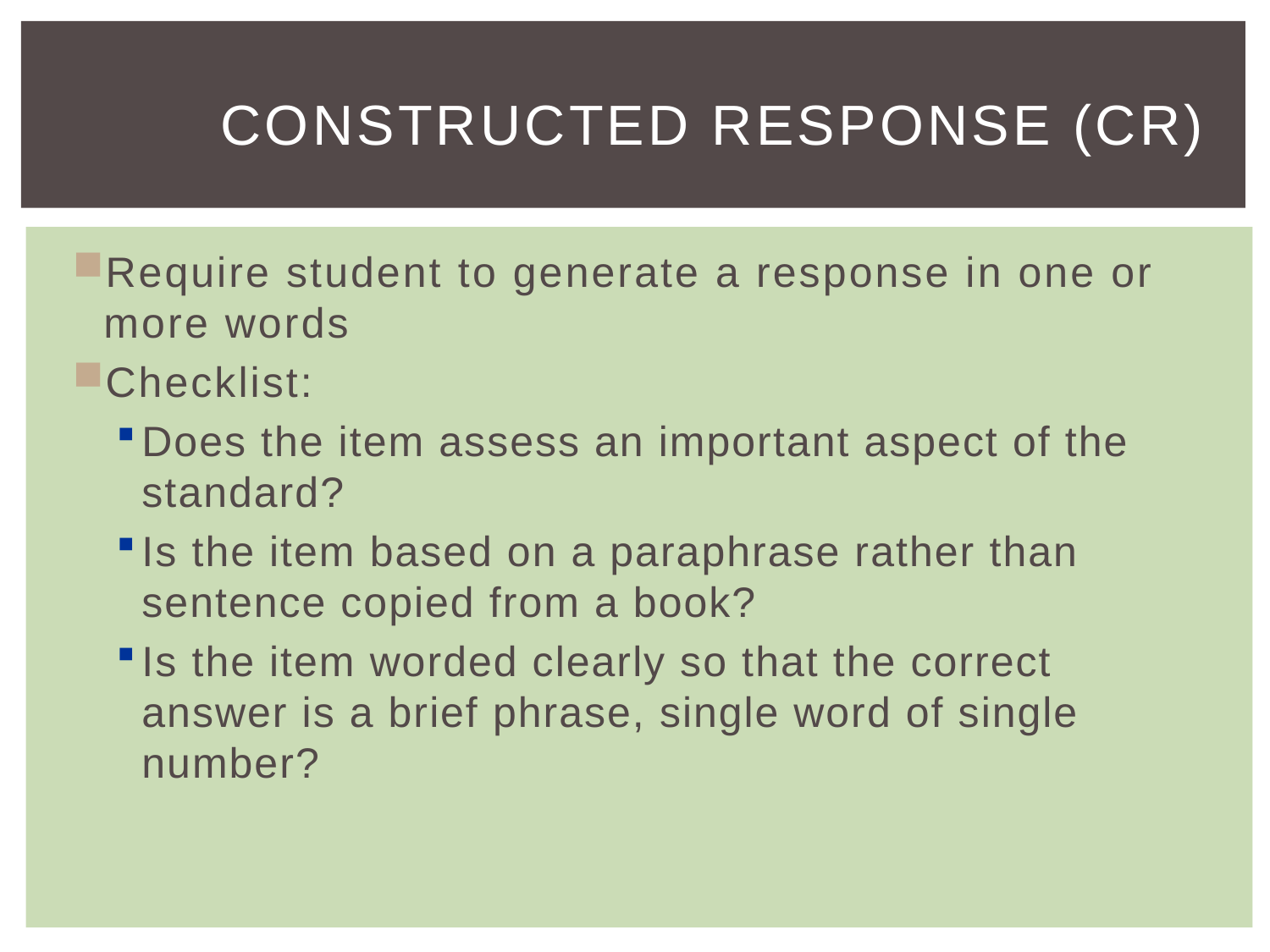

# constructed response (cR)
Require student to generate a response in one or more words
Checklist:
Does the item assess an important aspect of the standard?
Is the item based on a paraphrase rather than sentence copied from a book?
Is the item worded clearly so that the correct answer is a brief phrase, single word of single number?